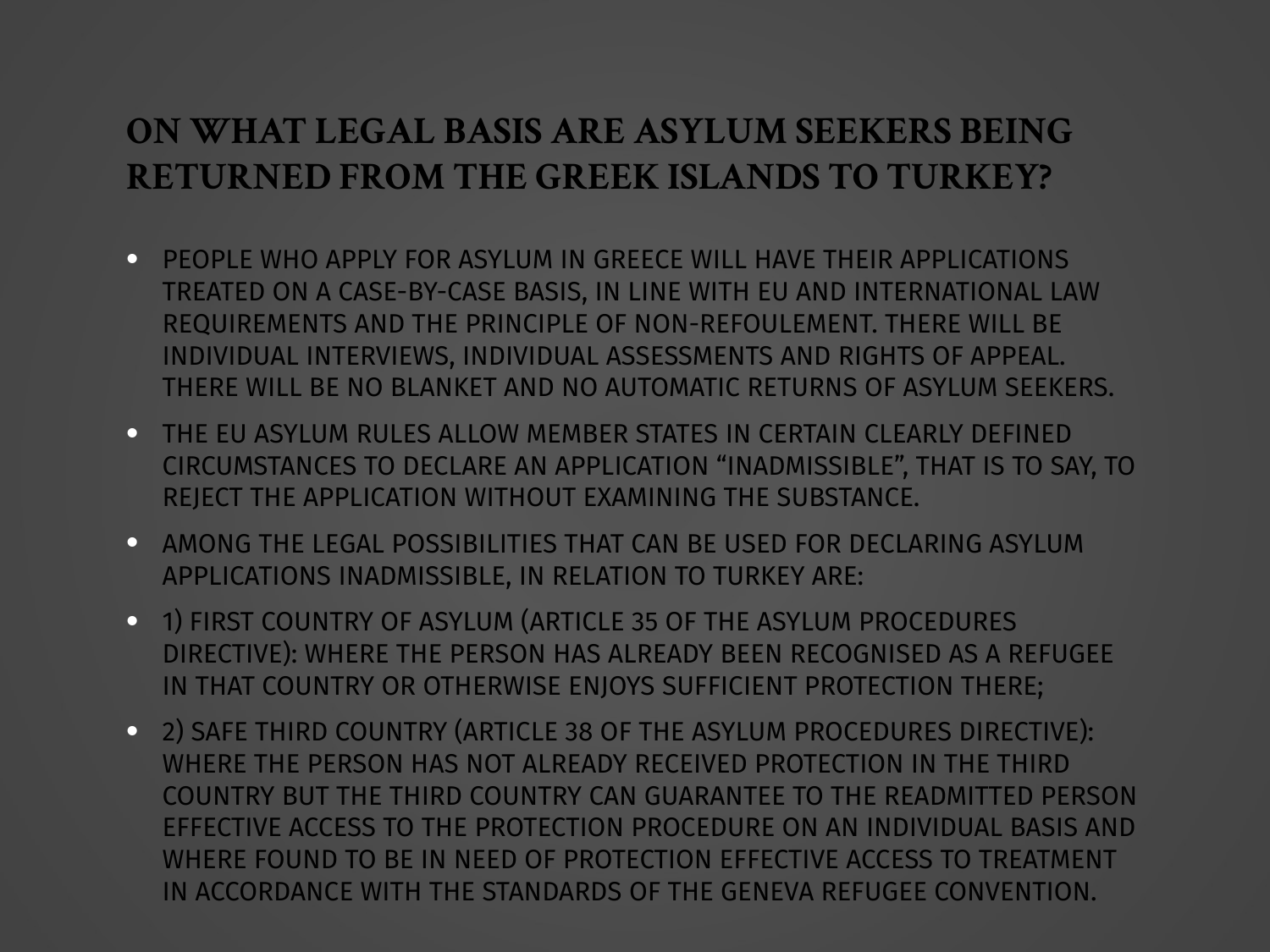

# On what legal basis are asylum seekers being returned from the Greek islands to Turkey?
People who apply for asylum in Greece will have their applications treated on a case-by-case basis, in line with EU and international law requirements and the principle of non-refoulement. There will be individual interviews, individual assessments and rights of appeal. There will be no blanket and no automatic returns of asylum seekers.
The EU asylum rules allow Member States in certain clearly defined circumstances to declare an application “inadmissible”, that is to say, to reject the application without examining the substance.
Among the legal possibilities that can be used for declaring asylum applications inadmissible, in relation to Turkey are:
1) first country of asylum (Article 35 of the Asylum Procedures Directive): where the person has already been recognised as a refugee in that country or otherwise enjoys sufficient protection there;
2) safe third country (Article 38 of the Asylum Procedures Directive): where the person has not already received protection in the third country but the third country can guarantee to the readmitted person effective access to the protection procedure on an individual basis and where found to be in need of protection effective access to treatment in accordance with the standards of the Geneva Refugee Convention.